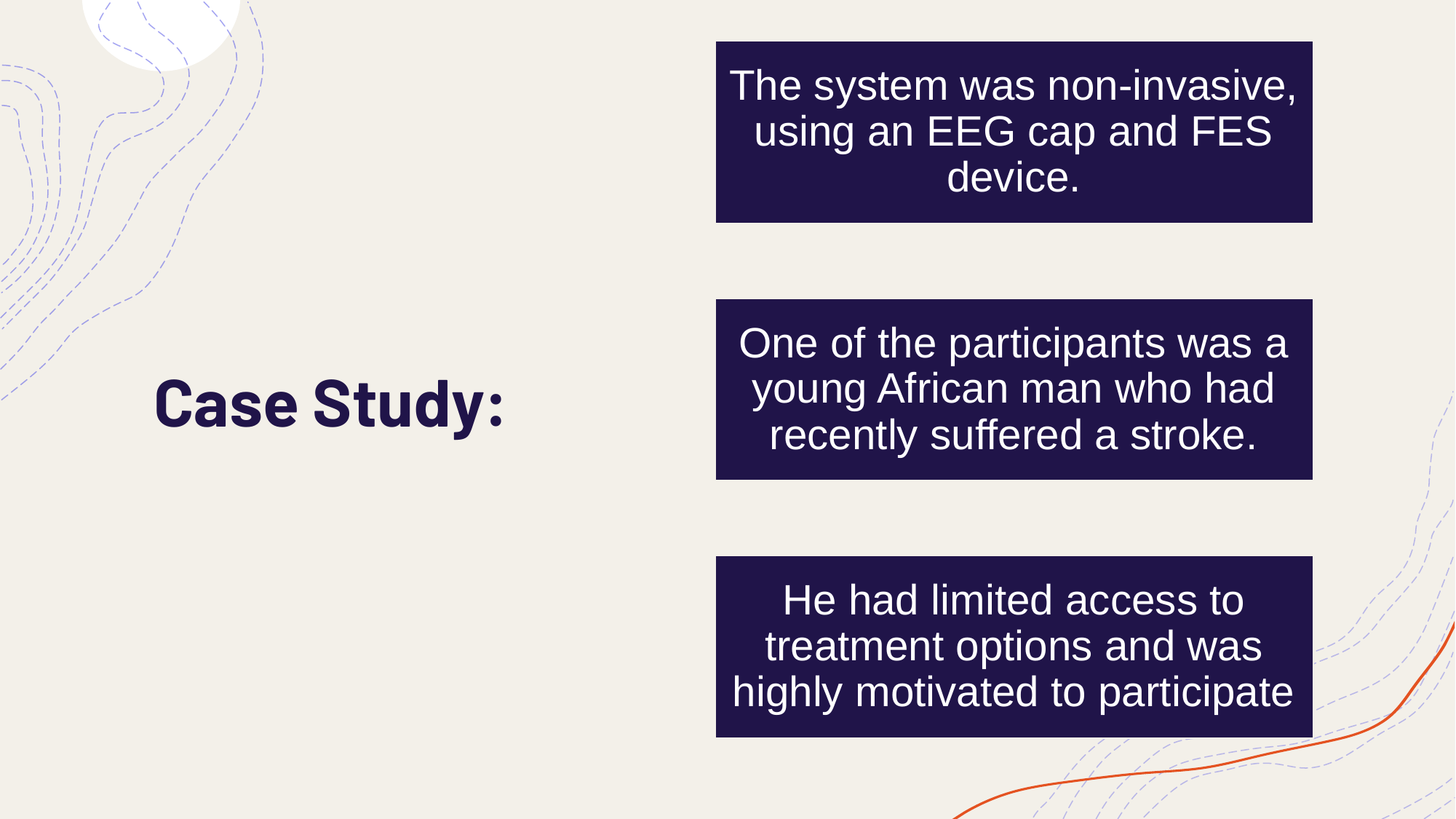

The system was non-invasive, using an EEG cap and FES device.
One of the participants was a young African man who had recently suffered a stroke.
He had limited access to treatment options and was highly motivated to participate
# Case Study: